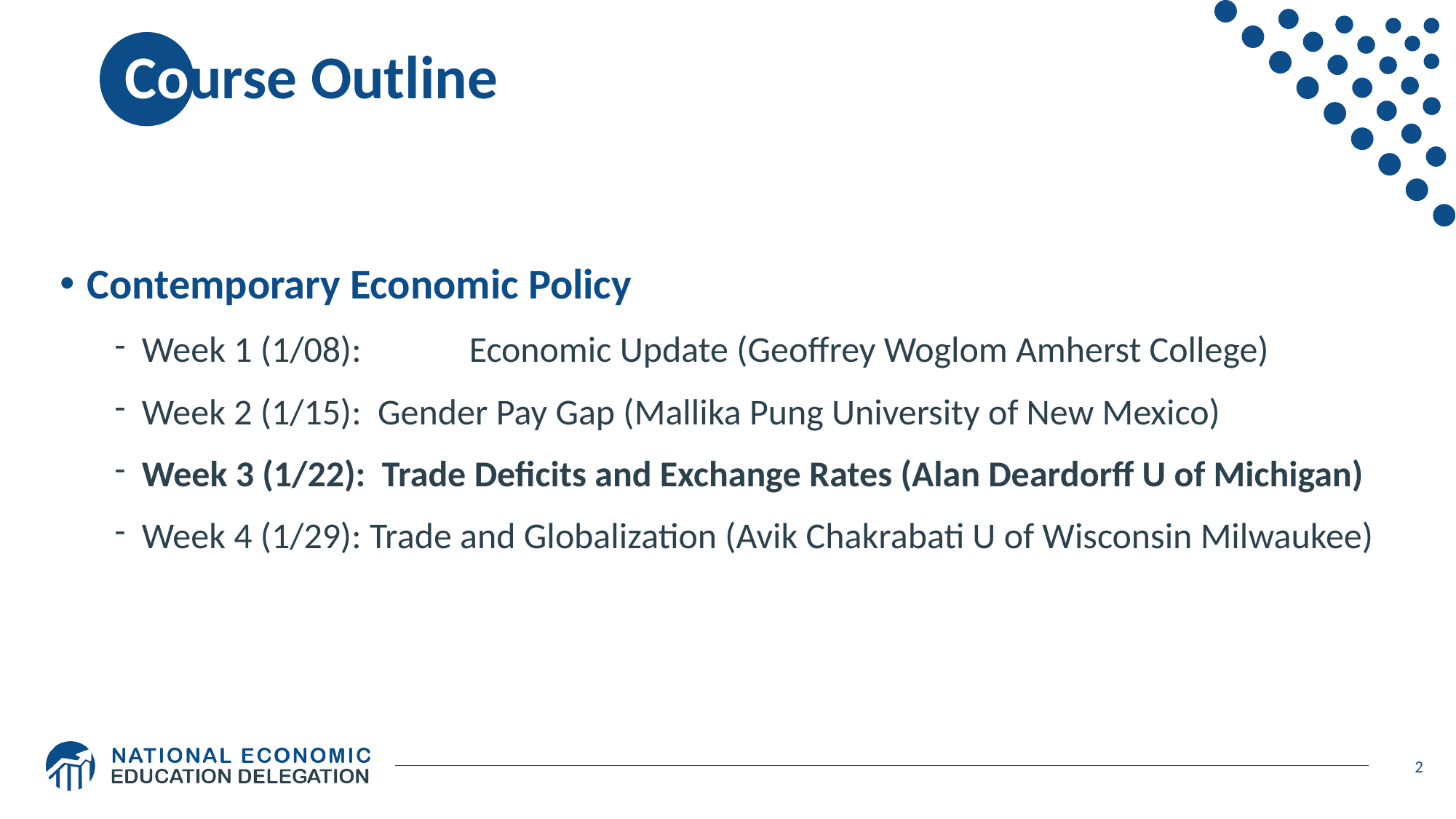

# Course Outline
Contemporary Economic Policy
Week 1 (1/08): 	Economic Update (Geoffrey Woglom Amherst College)
Week 2 (1/15):  Gender Pay Gap (Mallika Pung University of New Mexico)
Week 3 (1/22):  Trade Deficits and Exchange Rates (Alan Deardorff U of Michigan)
Week 4 (1/29): Trade and Globalization (Avik Chakrabati U of Wisconsin Milwaukee)
2